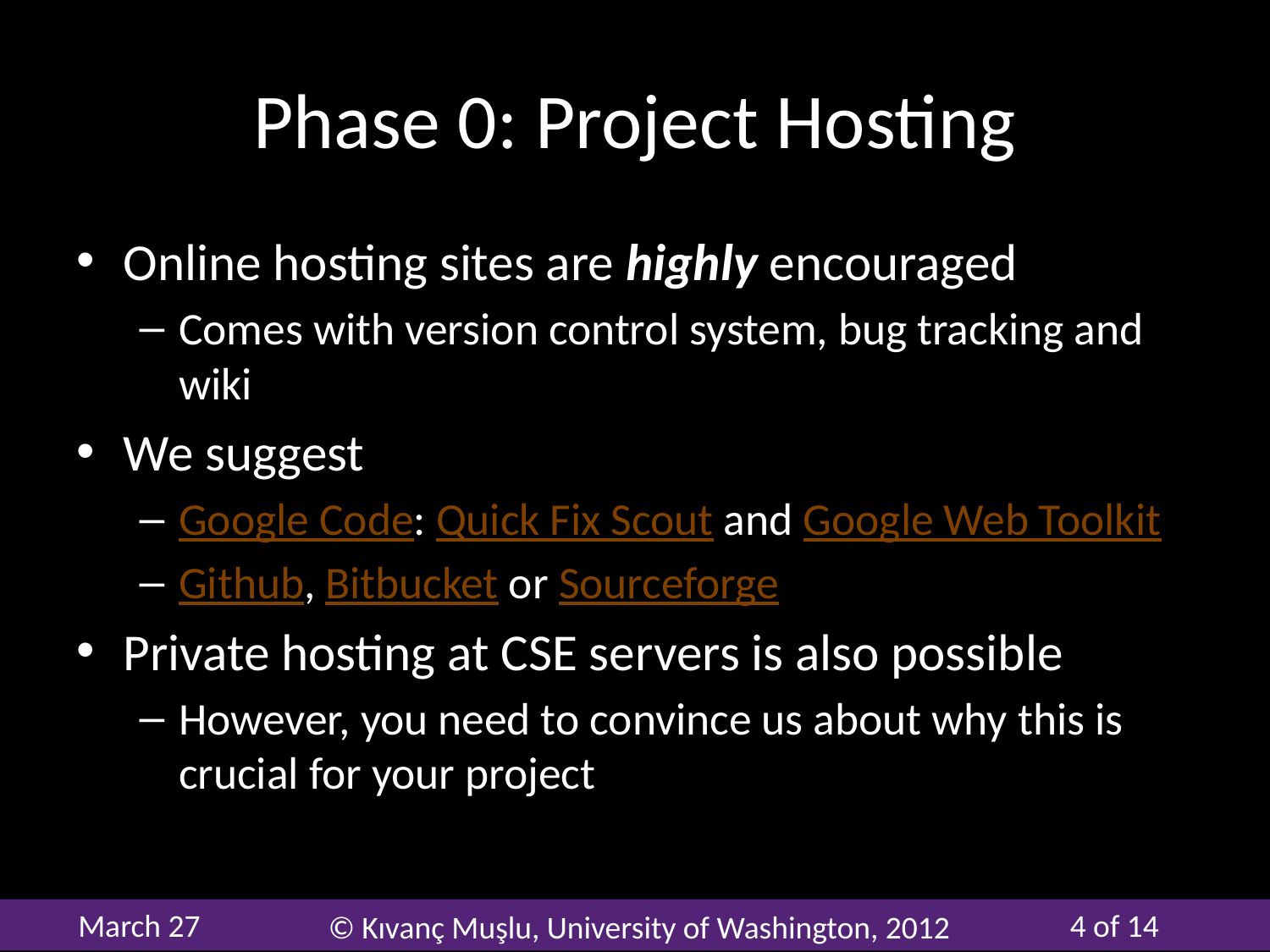

# Phase 0: Project Hosting
Online hosting sites are highly encouraged
Comes with version control system, bug tracking and wiki
We suggest
Google Code: Quick Fix Scout and Google Web Toolkit
Github, Bitbucket or Sourceforge
Private hosting at CSE servers is also possible
However, you need to convince us about why this is crucial for your project